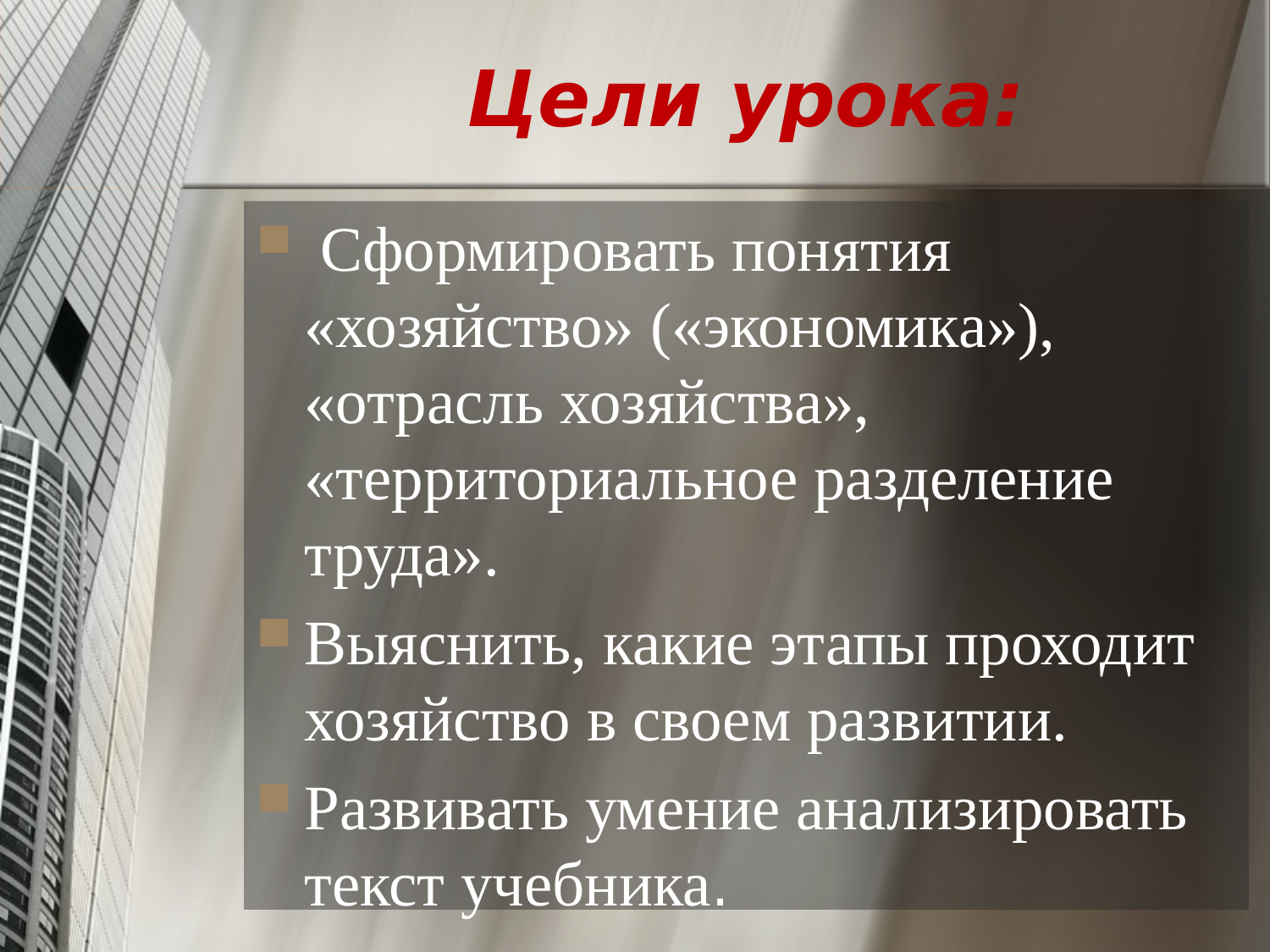

# Цели урока:
 Сформировать понятия «хозяйство» («экономика»), «отрасль хозяйства», «территориальное разделение труда».
Выяснить, какие этапы проходит хозяйство в своем развитии.
Развивать умение анализировать текст учебника.